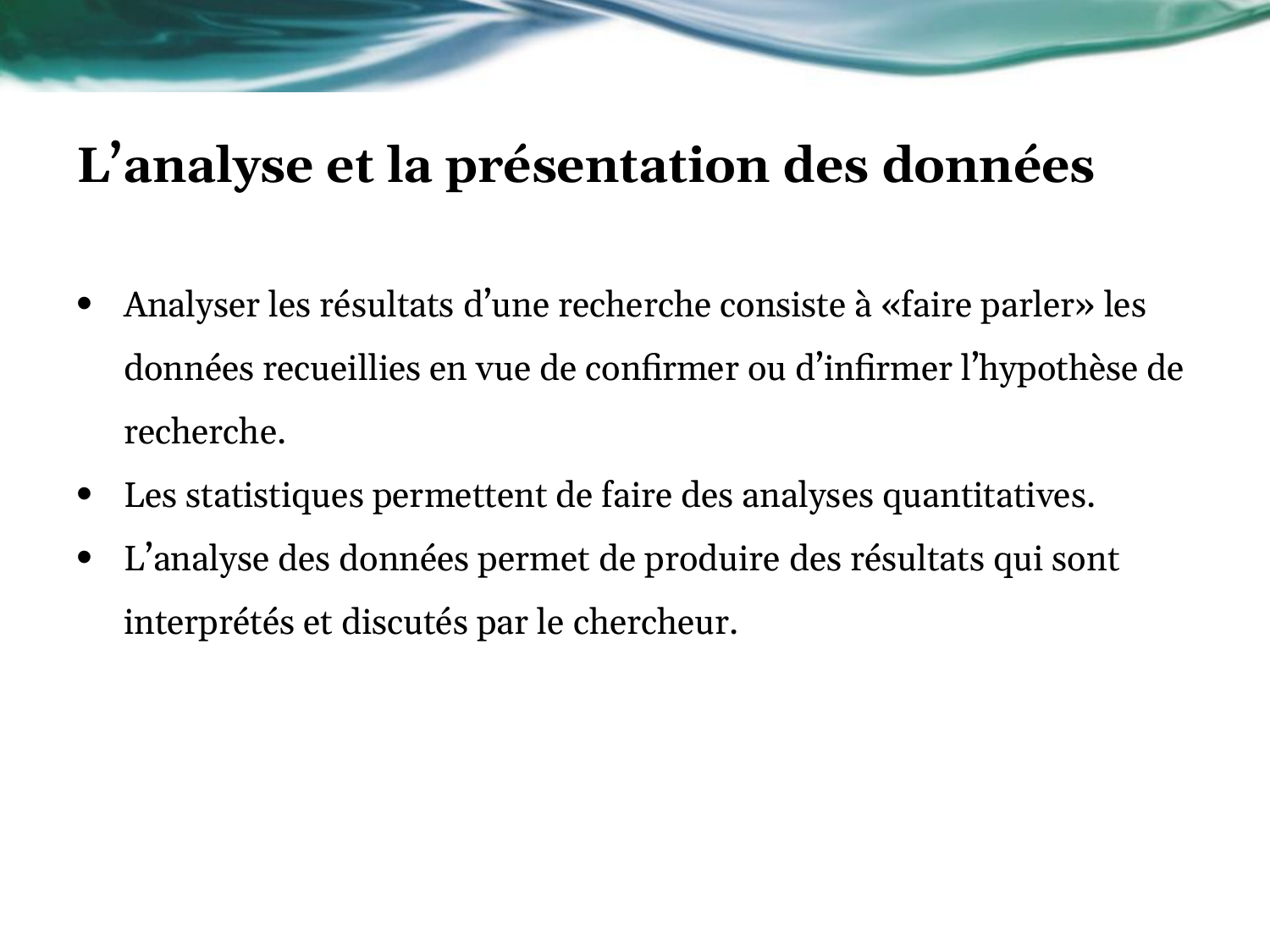

# L’analyse et la présentation des données
Analyser les résultats d’une recherche consiste à «faire parler» les données recueillies en vue de confirmer ou d’infirmer l’hypothèse de recherche.
Les statistiques permettent de faire des analyses quantitatives.
L’analyse des données permet de produire des résultats qui sont interprétés et discutés par le chercheur.